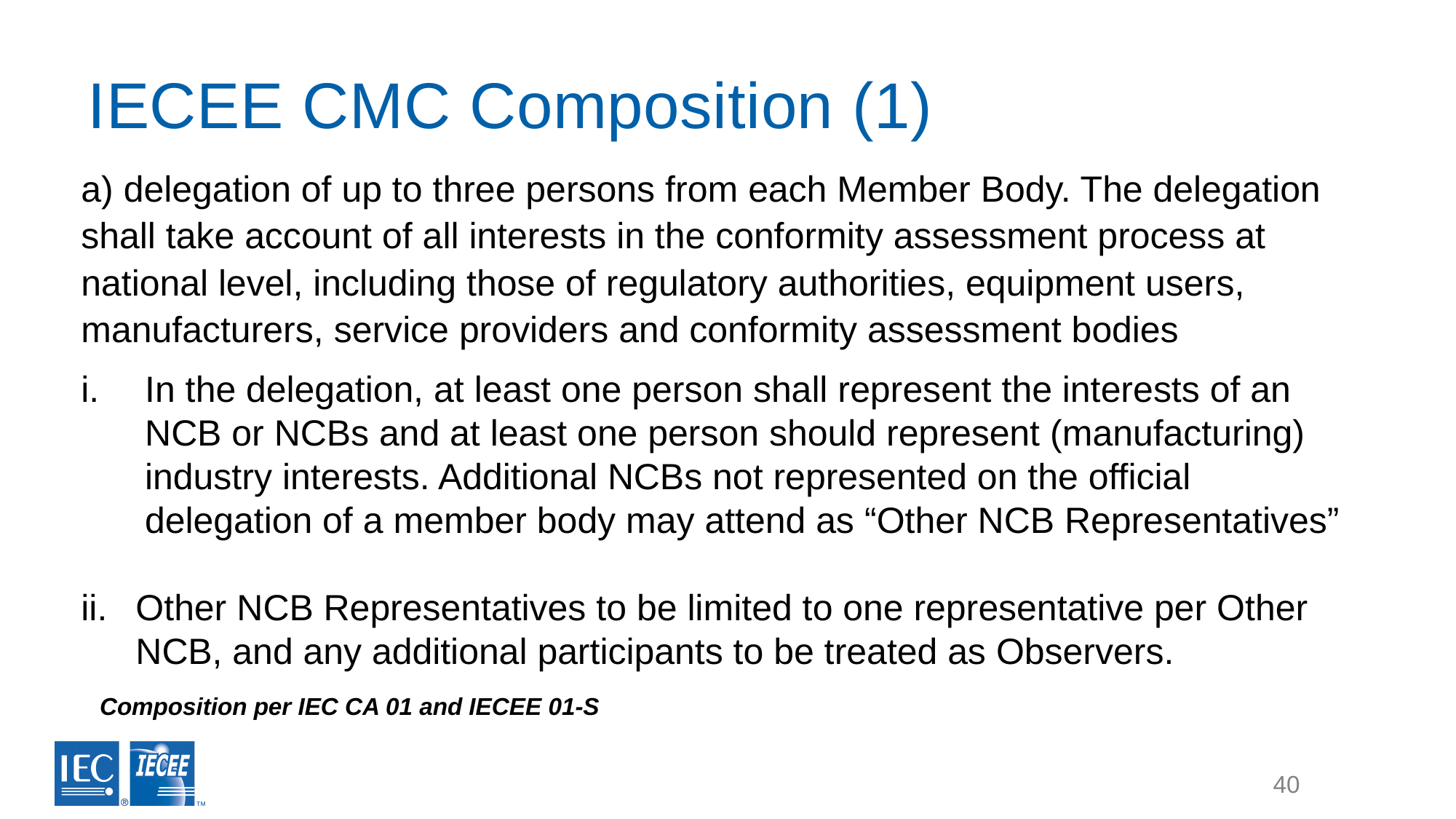

# IECEE CMC Composition (1)
a) delegation of up to three persons from each Member Body. The delegation shall take account of all interests in the conformity assessment process at national level, including those of regulatory authorities, equipment users, manufacturers, service providers and conformity assessment bodies
In the delegation, at least one person shall represent the interests of an NCB or NCBs and at least one person should represent (manufacturing) industry interests. Additional NCBs not represented on the official delegation of a member body may attend as “Other NCB Representatives”

Other NCB Representatives to be limited to one representative per Other NCB, and any additional participants to be treated as Observers.
Composition per IEC CA 01 and IECEE 01-S
40